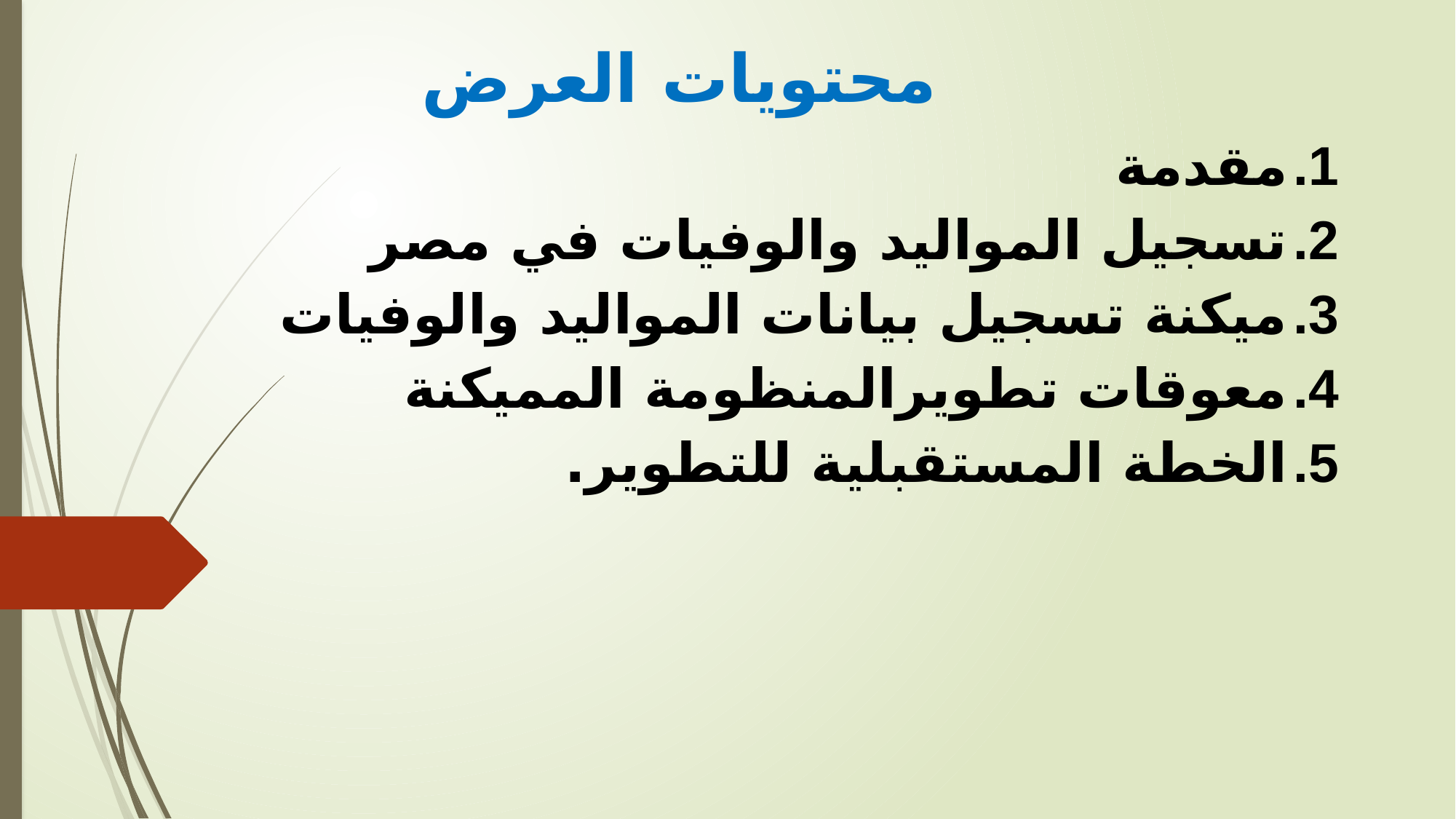

محتويات العرض
مقدمة
تسجيل المواليد والوفيات في مصر
ميكنة تسجيل بيانات المواليد والوفيات
معوقات تطويرالمنظومة المميكنة
الخطة المستقبلية للتطوير.